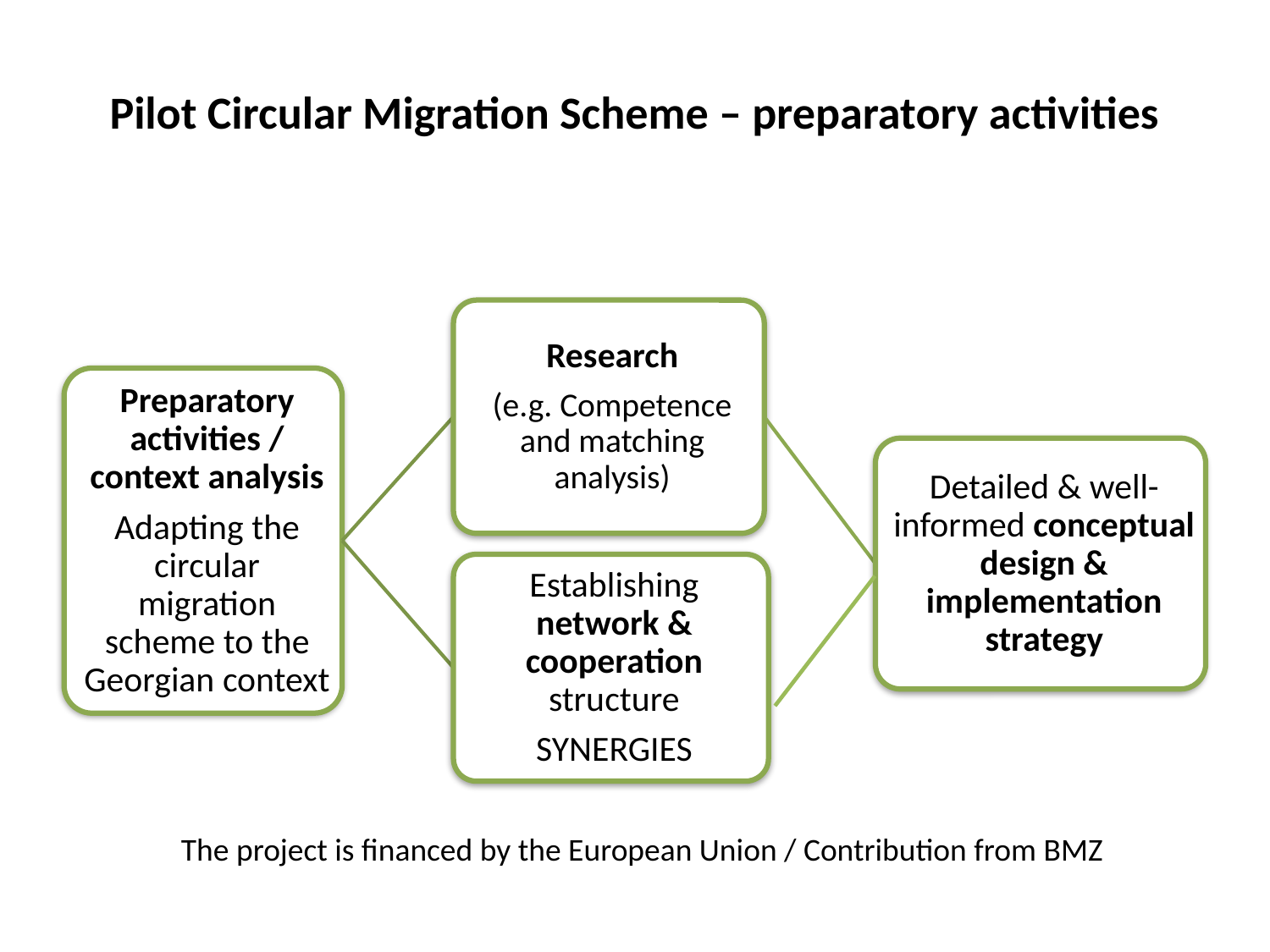

# Pilot Circular Migration Scheme – preparatory activities
Preparatory activities / context analysis
Adapting the circular migration scheme to the Georgian context

Research
(e.g. Competence and matching analysis)

Detailed & well-informed conceptual design & implementation strategy

Establishing network & cooperation structure
SYNERGIES
The project is financed by the European Union / Contribution from BMZ